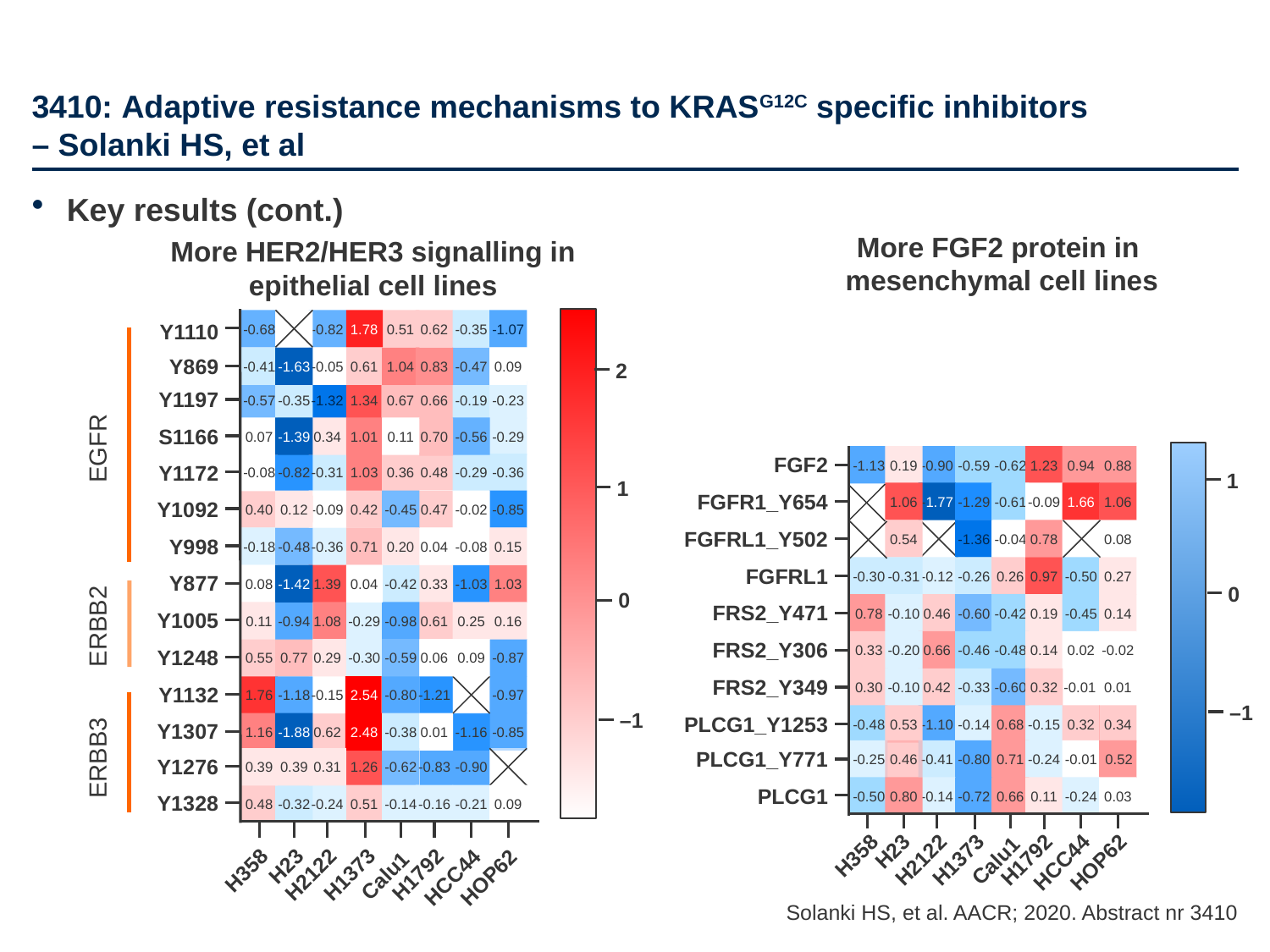

# 3410: Adaptive resistance mechanisms to KRASG12C specific inhibitors – Solanki HS, et al
Key results (cont.)
More FGF2 protein in
mesenchymal cell lines
More HER2/HER3 signalling in epithelial cell lines
Y1110
Y869
Y1197
EGFR
S1166
Y1172
Y1092
Y998
Y877
ERBB2
Y1005
Y1248
Y1132
Y1307
ERBB3
Y1276
Y1328
H23
H358
H2122
H1373
H1792
Calu1
HCC44
HOP62

2
1
0
–1

0.71

-0.47

-1.03

-0.68
-0.82
1.78
0.51
0.62
-0.35
-1.07

-0.41
-1.63
-0.05
0.61
1.04
0.83
0.09

-0.57
-0.35
-1.32
1.34
0.67
0.66
-0.19
-0.23

0.07
-1.39
0.34
1.01
0.11
0.70
-0.56
-0.29

FGF2
FGFR1_Y654
FGFRL1_Y502
FGFRL1
FRS2_Y471
FRS2_Y306
FRS2_Y349
PLCG1_Y1253
PLCG1_Y771
PLCG1
H23
H358
H2122
H1373
H1792
Calu1

-1.13
0.19
-0.90
-0.59
-0.62
1.23
0.94
0.88

-0.08
-0.82
-0.31
1.03
0.36
0.48
-0.29
-0.36
1

1.06
-1.77
-1.29
-0.61
-0.09
1.66
1.06

0.40
0.12
-0.09
0.42
-0.45
0.47
-0.02
-0.85

0.54
-1.36
-0.04
0.78
0.08

-0.18
-0.48
-0.36
0.20
0.04
-0.08
0.15

-0.30
-0.31
-0.12
-0.26
0.26
0.97
-0.50
0.27

0.08
-1.42
1.39
0.04
-0.42
0.33
1.03
0

0.78
-0.10
0.46
-0.60
-0.42
0.19
-0.45
0.14

0.11
-0.94
1.08
-0.29
-0.98
0.61
0.25
0.16

0.33
-0.20
0.66
-0.46
-0.48
0.14
0.02
-0.02

0.55
0.77
0.29
-0.30
-0.59
0.06
0.09
-0.87

-0.01
0.30
-0.10
-1.1
0.42
-0.33
-0.60
0.32
0.01

1.76
-1.18
-0.15
2.54
-0.80
-1.21
-0.97
–1

-0.48
0.53
-1.10
-0.14
0.68
-0.15
0.32
0.34

1.16
-1.88
0.62
2.48
-0.38
0.01
-1.16
-0.85

0.71
-0.24
-0.01
0.52
-0.25
0.46
-0.41
-0.80

0.39
0.39
0.31
1.26
-0.62
-0.83
-0.90

-0.50
0.80
12↓
-0.14
-0.72
0.66
0.11
-0.24
0.03

0.48
-0.32
-0.24
0.51
-0.14
-0.16
-0.21
0.09
HCC44
HOP62
Solanki HS, et al. AACR; 2020. Abstract nr 3410